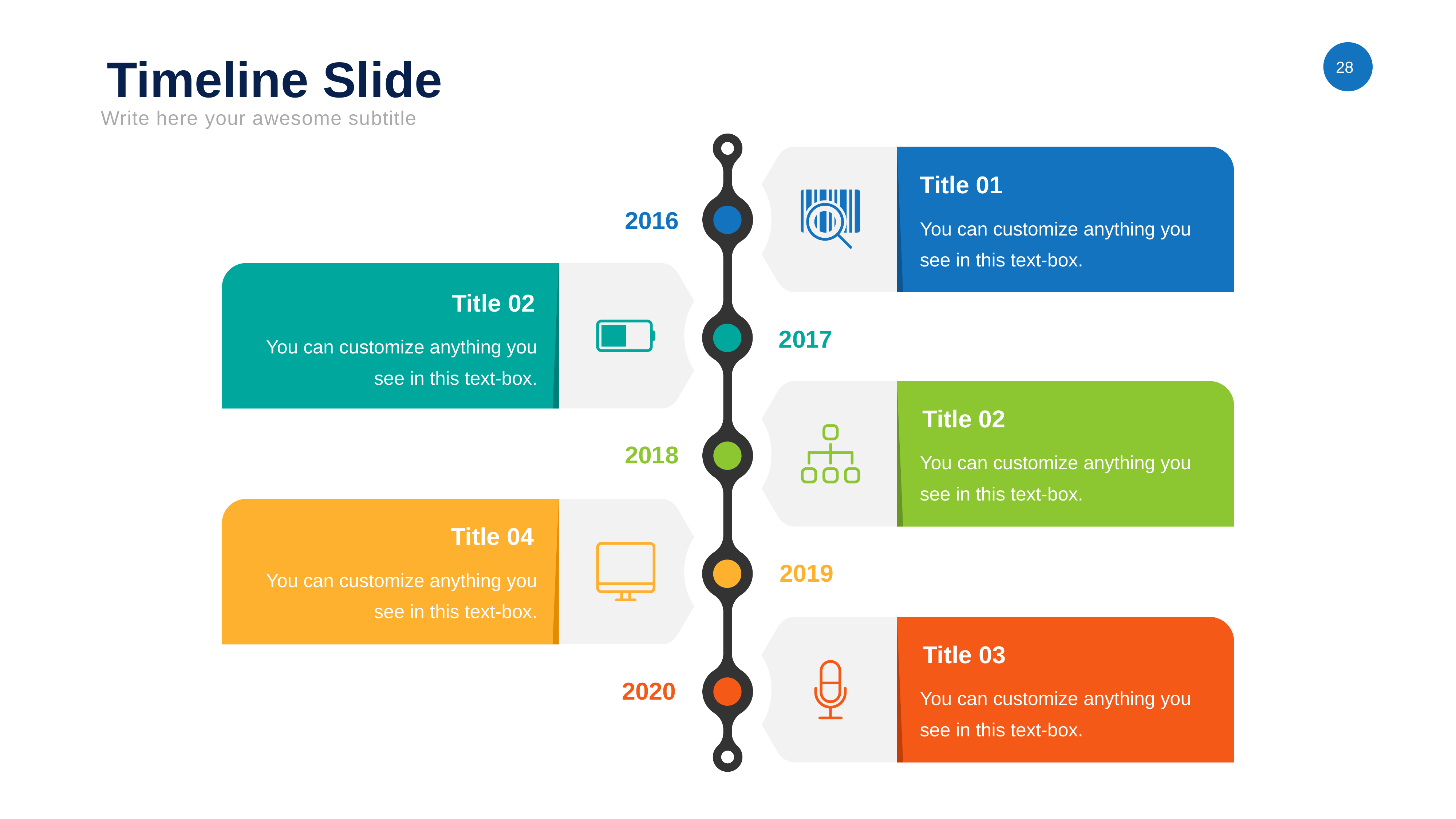

Timeline Slide
Write here your awesome subtitle

Title 01

2016
You can customize anything you see in this text-box.

Title 02

2017
You can customize anything you see in this text-box.

Title 02

2018
You can customize anything you see in this text-box.

Title 04

2019
You can customize anything you see in this text-box.

Title 03

2020
You can customize anything you see in this text-box.